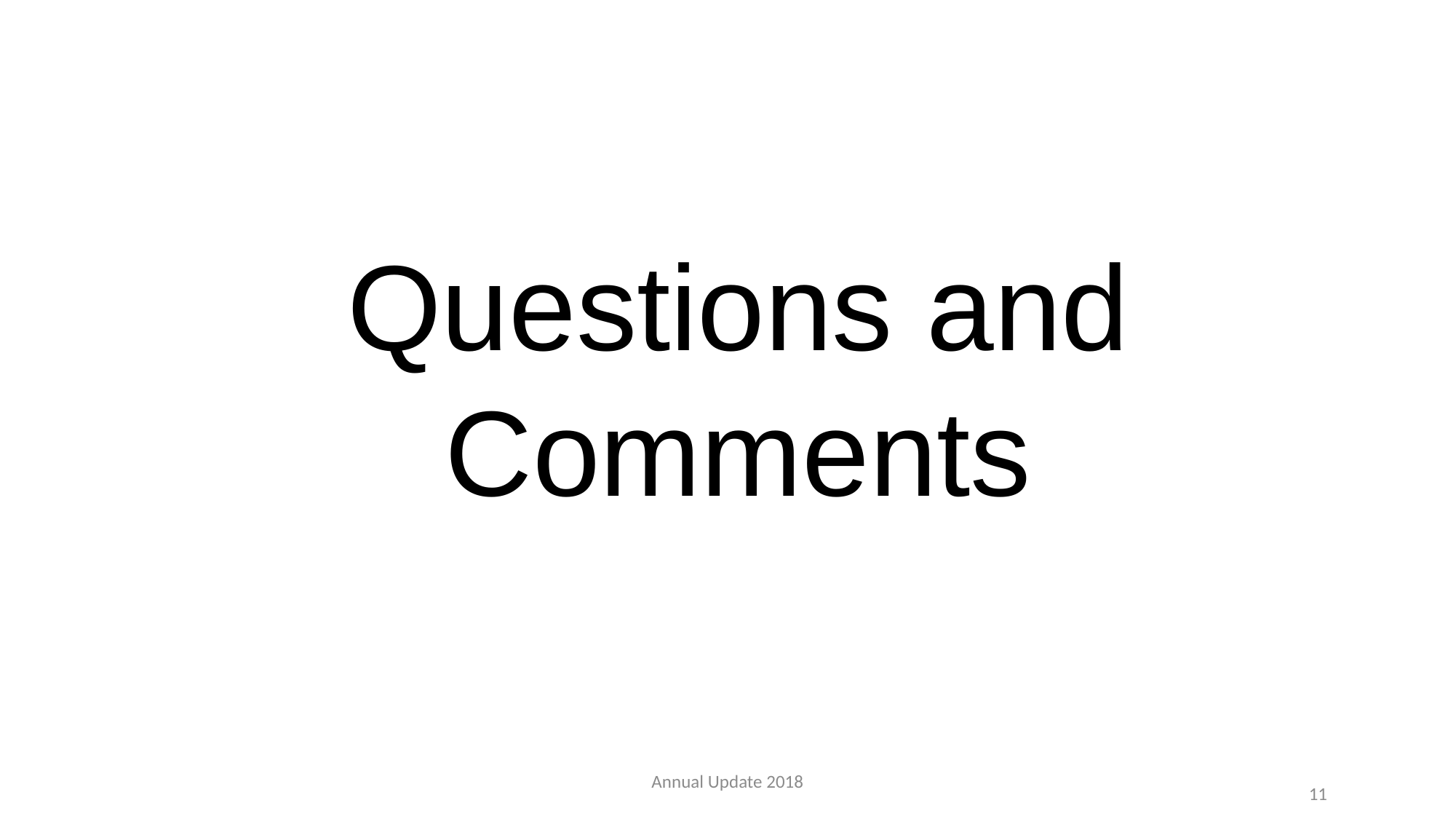

Questions and Comments
Annual Update 2018
11